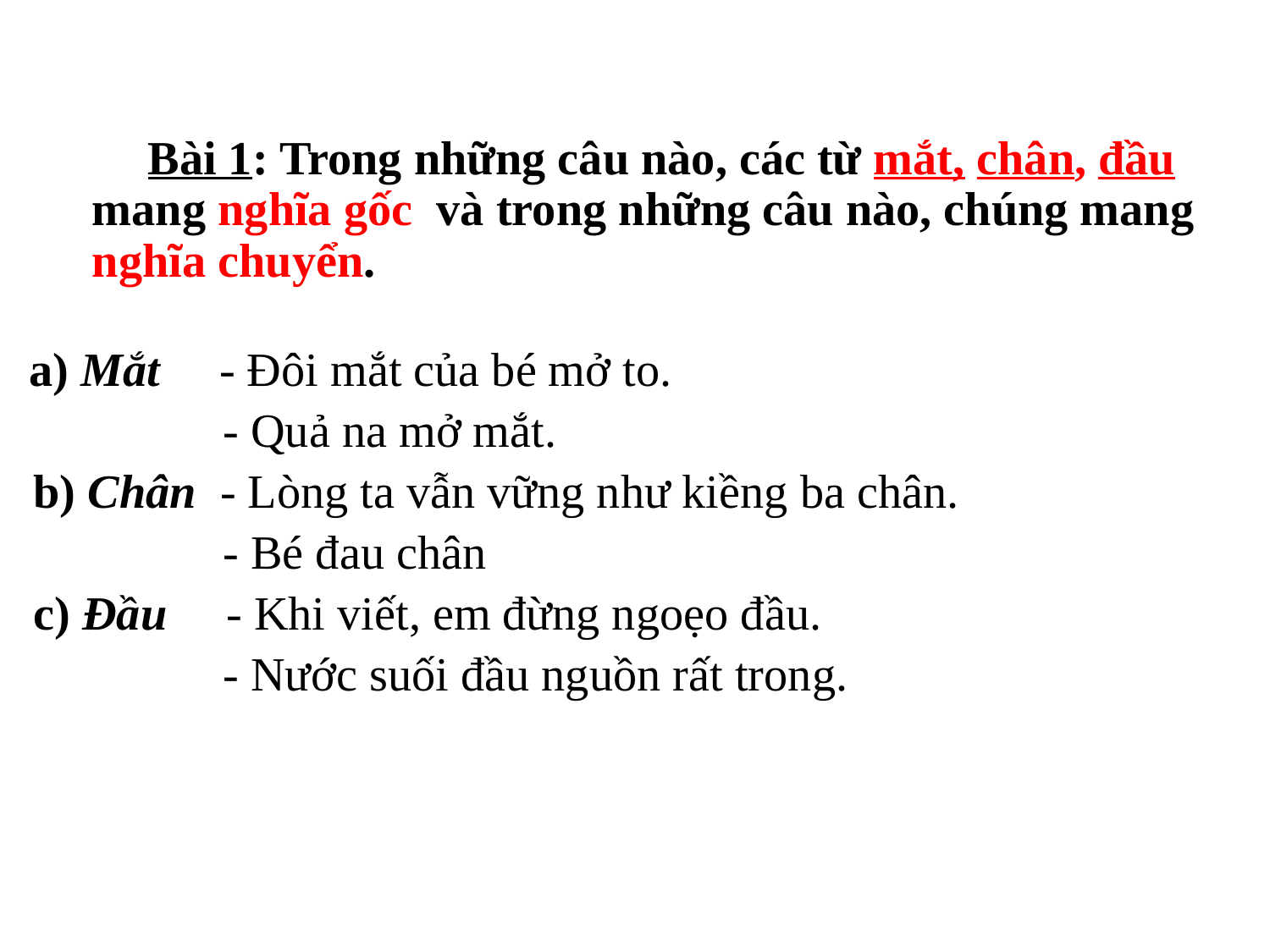

Bài 1: Trong những câu nào, các từ mắt, chân, đầu mang nghĩa gốc  và trong những câu nào, chúng mang nghĩa chuyển.

  a) Mắt     - Đôi mắt của bé mở to.
                  - Quả na mở mắt.
  b) Chân  - Lòng ta vẫn vững như kiềng ba chân.
                  - Bé đau chân
  c) Đầu     - Khi viết, em đừng ngoẹo đầu.
                  - Nước suối đầu nguồn rất trong.